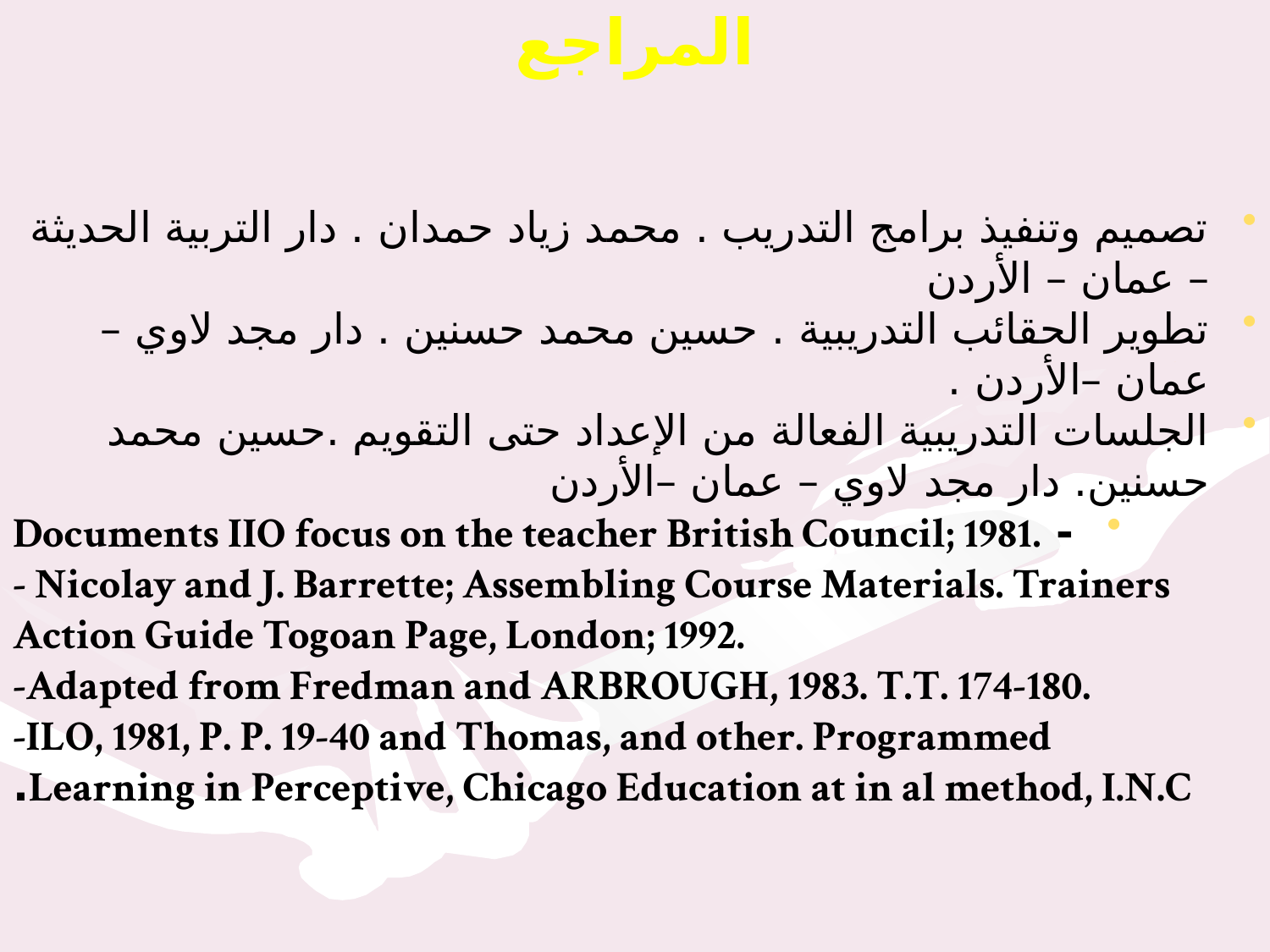

# المراجع

تصميم وتنفيذ برامج التدريب . محمد زياد حمدان . دار التربية الحديثة – عمان – الأردن
تطوير الحقائب التدريبية . حسين محمد حسنين . دار مجد لاوي – عمان –الأردن .
الجلسات التدريبية الفعالة من الإعداد حتى التقويم .حسين محمد حسنين. دار مجد لاوي – عمان –الأردن
- Documents IIO focus on the teacher British Council; 1981.
- Nicolay and J. Barrette; Assembling Course Materials. Trainers Action Guide Togoan Page, London; 1992.
-Adapted from Fredman and ARBROUGH, 1983. T.T. 174-180.
-ILO, 1981, P. P. 19-40 and Thomas, and other. Programmed Learning in Perceptive, Chicago Education at in al method, I.N.C.